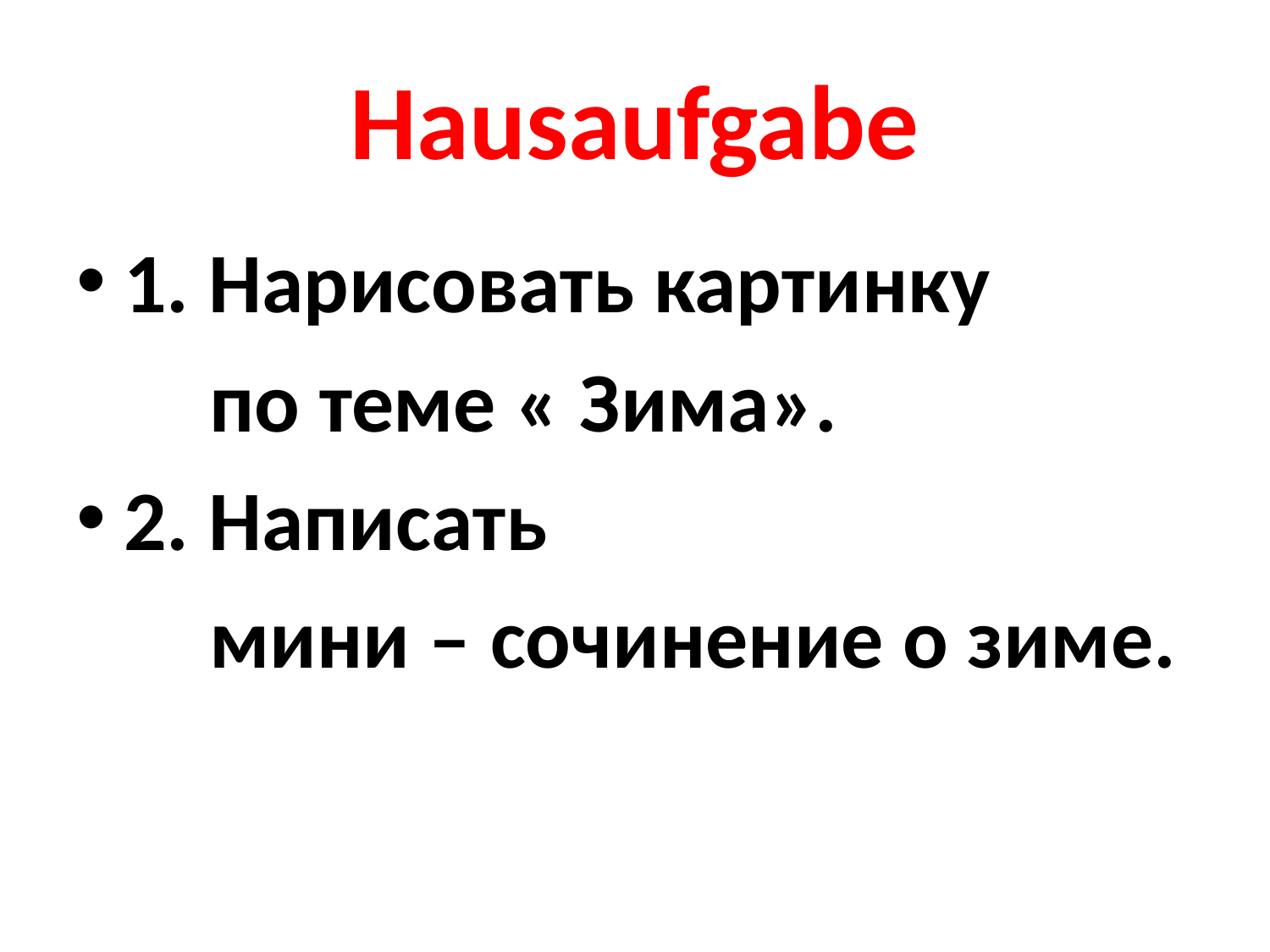

# Hausaufgabe
1. Нарисовать картинку
       по теме « Зима».
2. Написать
       мини – сочинение о зиме.